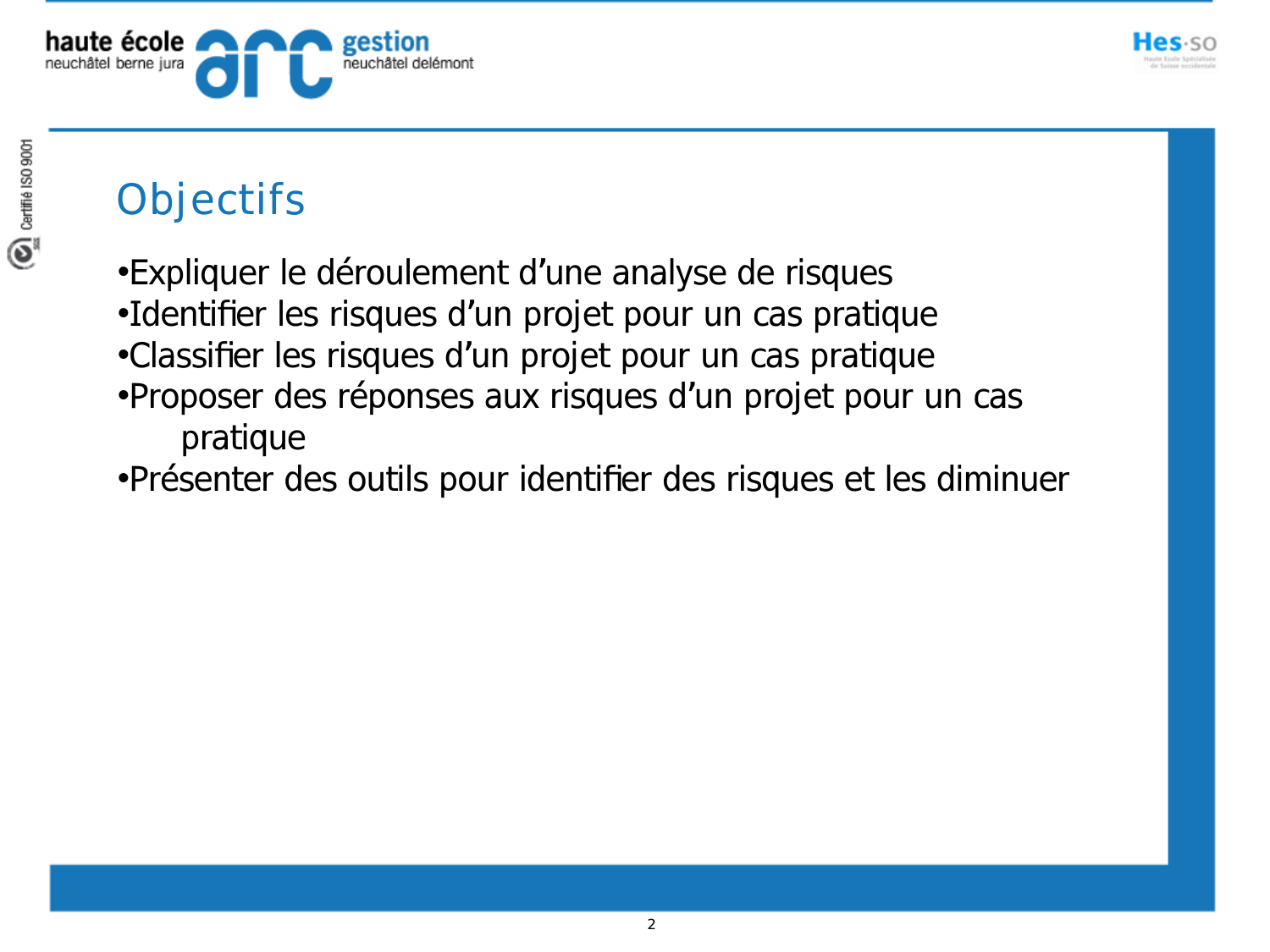

Objectifs

Expliquer le déroulement d’une analyse de risques
Identifier les risques d’un projet pour un cas pratique
Classifier les risques d’un projet pour un cas pratique
Proposer des réponses aux risques d’un projet pour un cas
     pratique
Présenter des outils pour identifier des risques et les diminuer

2